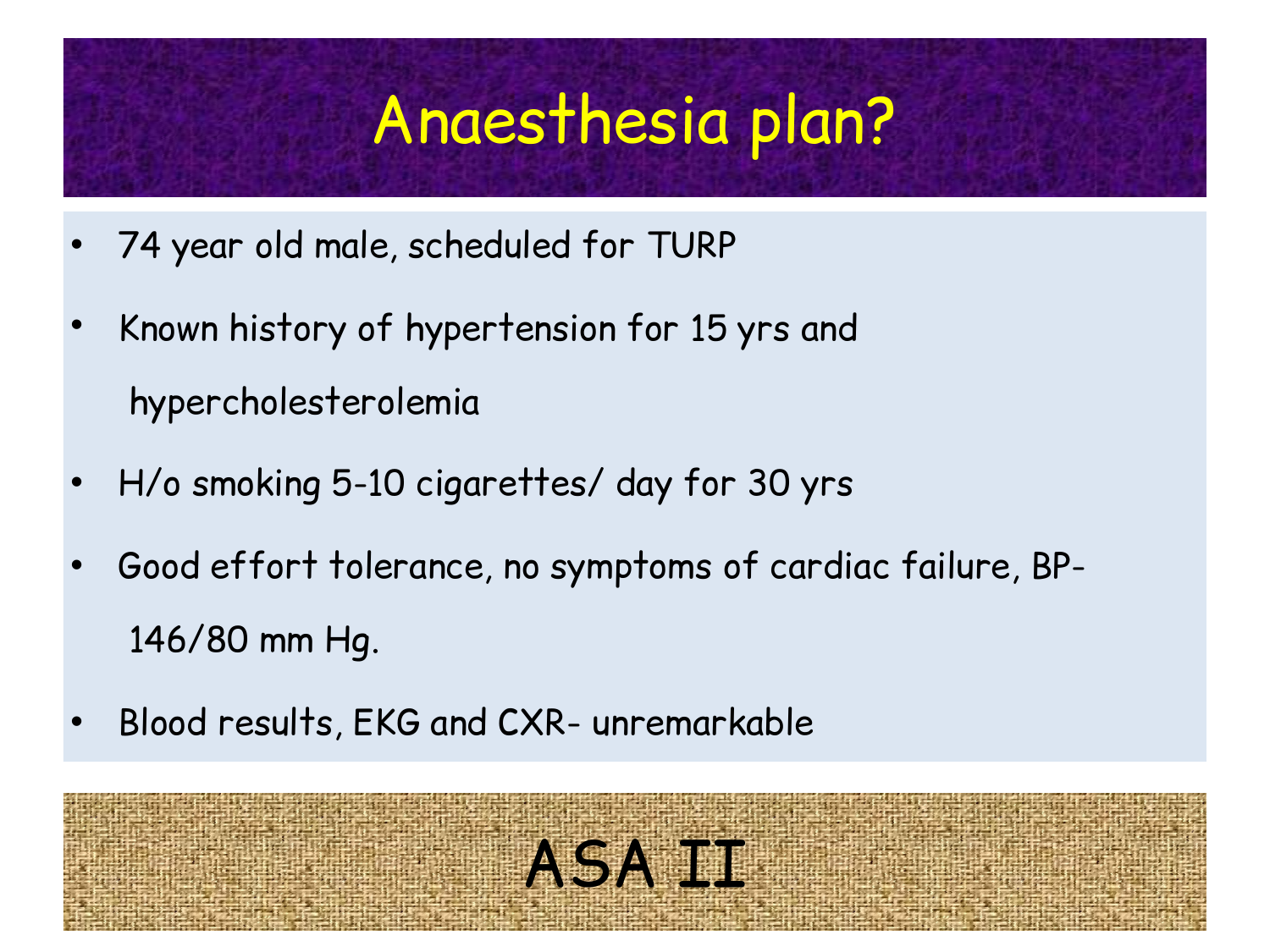

# Anaesthesia plan?

•
74 year old male, scheduled for TURP
Known history of hypertension for 15 yrs and  hypercholesterolemia
H/o smoking 5-10 cigarettes/ day for 30 yrs
Good effort tolerance, no symptoms of cardiac failure, BP-  146/80 mm Hg.
Blood results, EKG and CXR- unremarkable
•
•
•
•

ASA II